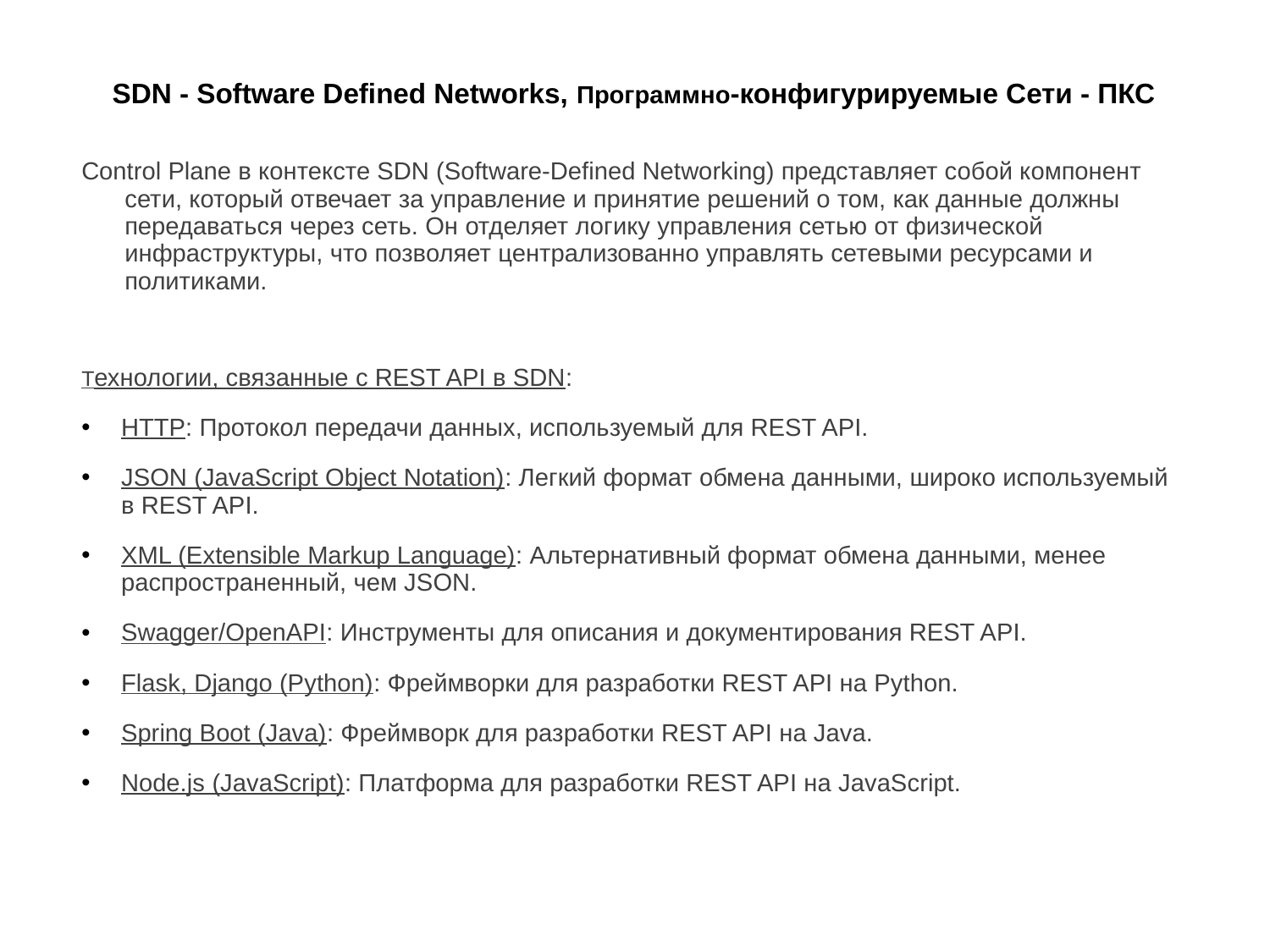

# SDN - Software Defined Networks, Программно-конфигурируемые Сети - ПКС

Control Plane в контексте SDN (Software-Defined Networking) представляет собой компонент сети, который отвечает за управление и принятие решений о том, как данные должны передаваться через сеть. Он отделяет логику управления сетью от физической инфраструктуры, что позволяет централизованно управлять сетевыми ресурсами и политиками.

Технологии, связанные с REST API в SDN:
HTTP: Протокол передачи данных, используемый для REST API.
JSON (JavaScript Object Notation): Легкий формат обмена данными, широко используемый в REST API.
XML (Extensible Markup Language): Альтернативный формат обмена данными, менее распространенный, чем JSON.
Swagger/OpenAPI: Инструменты для описания и документирования REST API.
Flask, Django (Python): Фреймворки для разработки REST API на Python.
Spring Boot (Java): Фреймворк для разработки REST API на Java.
Node.js (JavaScript): Платформа для разработки REST API на JavaScript.